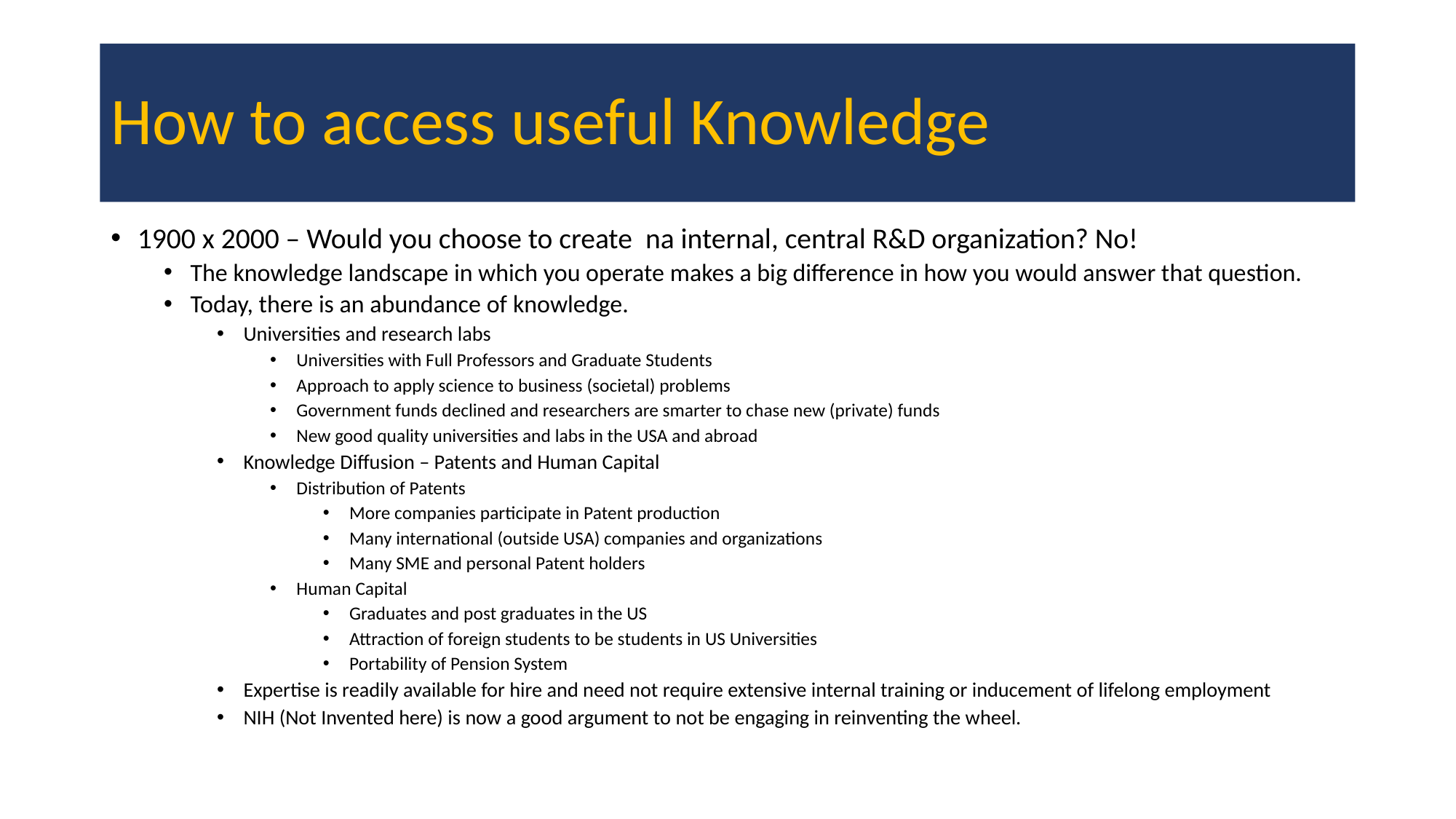

# How to access useful Knowledge
1900 x 2000 – Would you choose to create  na internal, central R&D organization? No!
The knowledge landscape in which you operate makes a big difference in how you would answer that question.
Today, there is an abundance of knowledge.
Universities and research labs
Universities with Full Professors and Graduate Students
Approach to apply science to business (societal) problems
Government funds declined and researchers are smarter to chase new (private) funds
New good quality universities and labs in the USA and abroad
Knowledge Diffusion – Patents and Human Capital
Distribution of Patents
More companies participate in Patent production
Many international (outside USA) companies and organizations
Many SME and personal Patent holders
Human Capital
Graduates and post graduates in the US
Attraction of foreign students to be students in US Universities
Portability of Pension System
Expertise is readily available for hire and need not require extensive internal training or inducement of lifelong employment
NIH (Not Invented here) is now a good argument to not be engaging in reinventing the wheel.